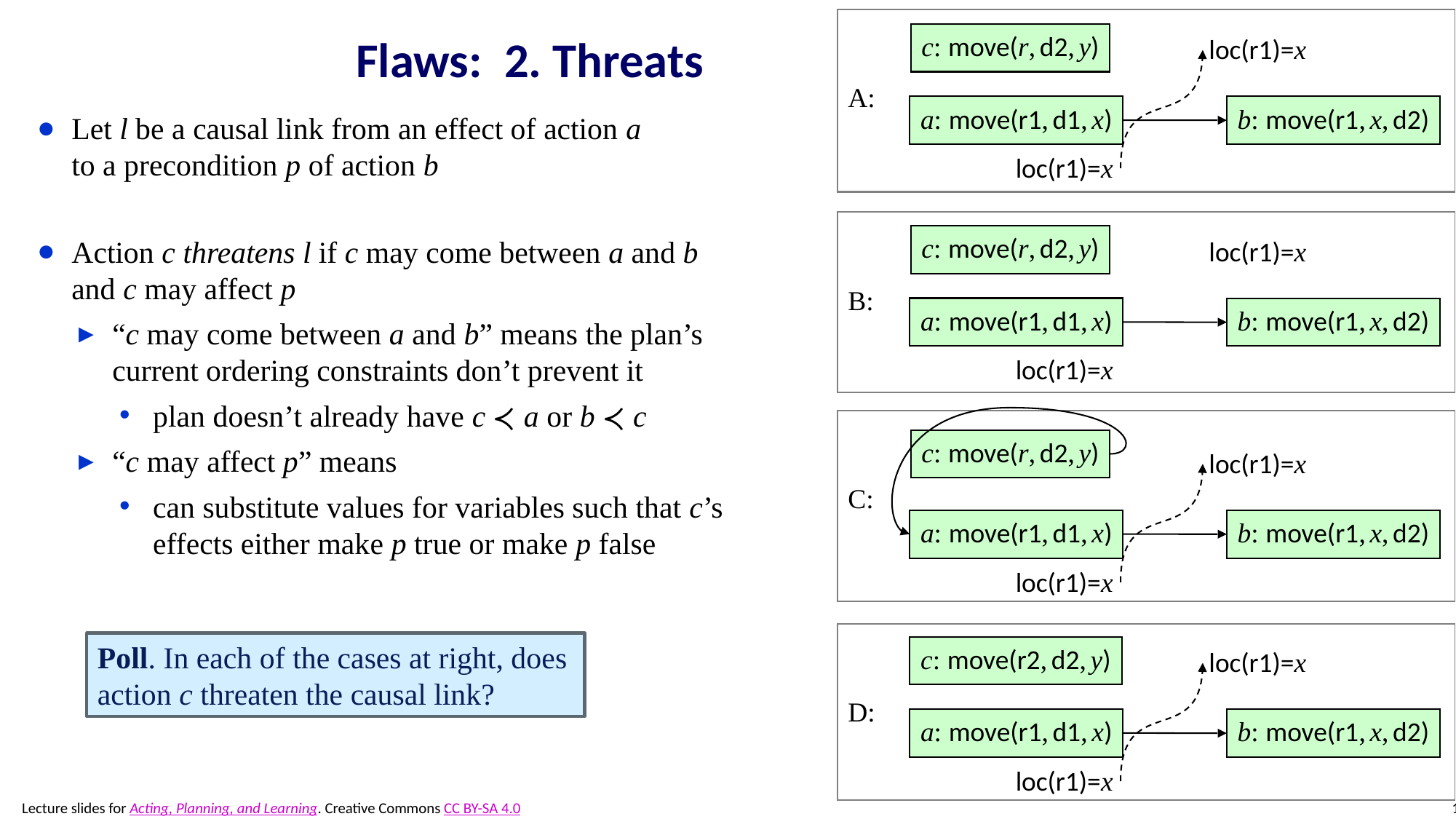

A:
# Flaws:  2. Threats
c: move(r, d2, y)
loc(r1)=x
a: move(r1, d1, x)
b: move(r1, x, d2)
loc(r1)=x
Let l be a causal link from an effect of action a
to a precondition p of action b
Action c threatens l if c may come between a and b
and c may affect p
“c may come between a and b” means the plan’s current ordering constraints don’t prevent it
plan doesn’t already have c ≺ a or b ≺ c
“c may affect p” means
can substitute values for variables such that c’s effects either make p true or make p false

B:
c: move(r, d2, y)
loc(r1)=x
a: move(r1, d1, x)
b: move(r1, x, d2)
loc(r1)=x
C:
c: move(r, d2, y)
loc(r1)=x
a: move(r1, d1, x)
b: move(r1, x, d2)
loc(r1)=x
D:
Poll. In each of the cases at right, does action c threaten the causal link?
c: move(r2, d2, y)
loc(r1)=x
a: move(r1, d1, x)
b: move(r1, x, d2)
loc(r1)=x